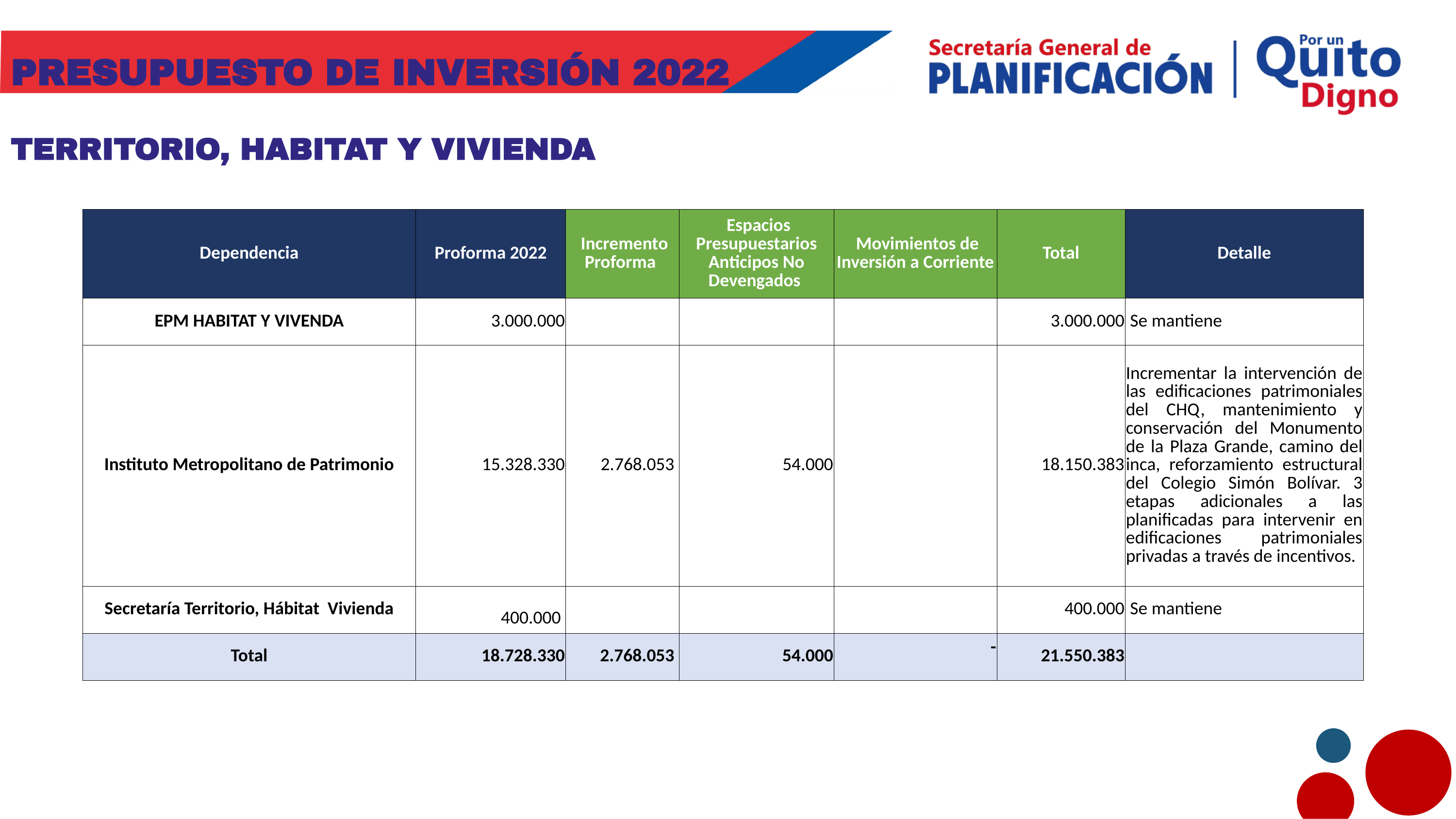

PRESUPUESTO DE INVERSIÓN 2022

TERRITORIO, HABITAT Y VIVIENDA
58%
| Dependencia | Proforma 2022 | Incremento Proforma | Espacios Presupuestarios Anticipos No Devengados | Movimientos de Inversión a Corriente | Total | Detalle |
| --- | --- | --- | --- | --- | --- | --- |
| EPM HABITAT Y VIVENDA | 3.000.000 |  |  |  | 3.000.000 | Se mantiene |
| Instituto Metropolitano de Patrimonio | 15.328.330 | 2.768.053 | 54.000 |  | 18.150.383 | Incrementar la intervención de las edificaciones patrimoniales del CHQ, mantenimiento y conservación del Monumento de la Plaza Grande, camino del inca, reforzamiento estructural del Colegio Simón Bolívar. 3 etapas adicionales a las planificadas para intervenir en edificaciones patrimoniales privadas a través de incentivos. |
| Secretaría Territorio, Hábitat Vivienda | 400.000 |  |  |  | 400.000 | Se mantiene |
| Total | 18.728.330 | 2.768.053 | 54.000 | - | 21.550.383 |  |
10,4%
8%
4,3%
4,3%
3,3%